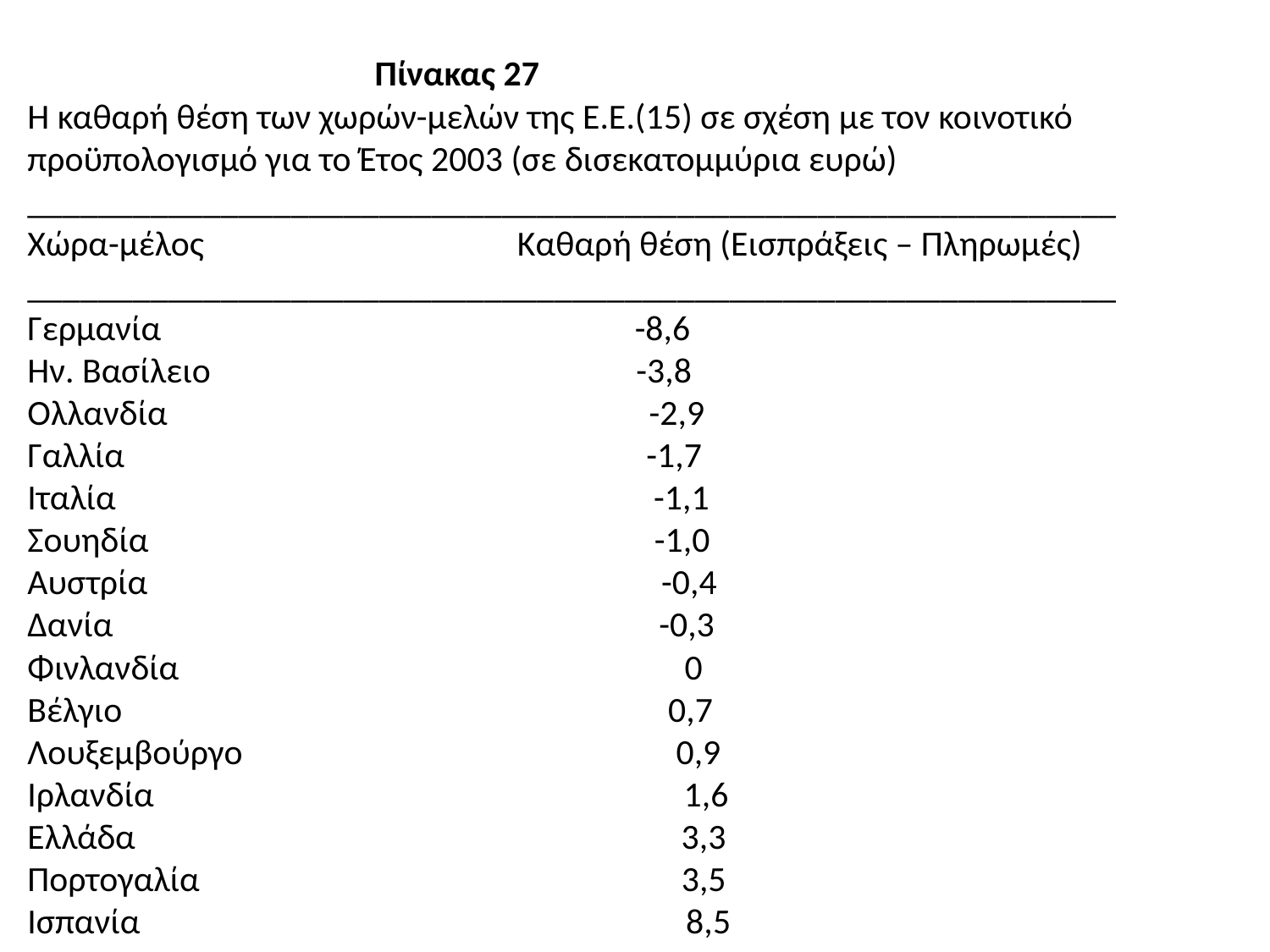

Πίνακας 27
Η καθαρή θέση των χωρών-μελών της Ε.Ε.(15) σε σχέση με τον κοινοτικό προϋπολογισμό για το Έτος 2003 (σε δισεκατομμύρια ευρώ)
______________________________________________________________
Χώρα-μέλος                                       Καθαρή θέση (Εισπράξεις – Πληρωμές)
______________________________________________________________
Γερμανία                                                           -8,6
Ην. Βασίλειο                                                     -3,8
Ολλανδία                                                            -2,9
Γαλλία                                                                 -1,7
Ιταλία                                                                   -1,1
Σουηδία                                                               -1,0
Αυστρία                                                                -0,4
Δανία                                                                    -0,3
Φινλανδία                                                               0
Βέλγιο                                                                    0,7
Λουξεμβούργο                                                      0,9
Ιρλανδία                                                                  1,6
Ελλάδα                                                                    3,3
Πορτογαλία                                                            3,5
Ισπανία                                                                    8,5